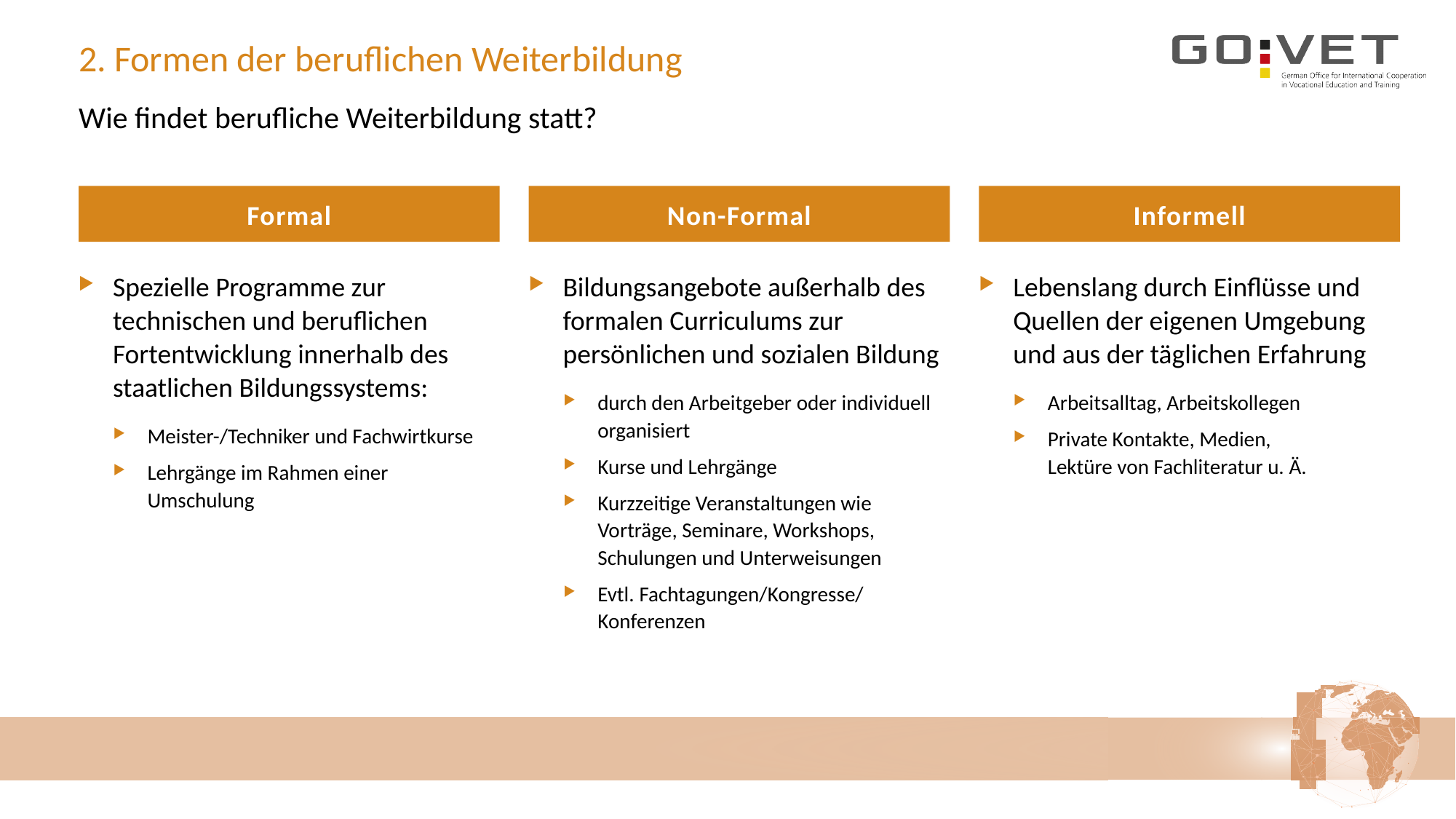

# 2. Formen der beruflichen Weiterbildung
Wie findet berufliche Weiterbildung statt?
Formal
Non-Formal
Informell
Spezielle Programme zur technischen und beruflichen Fortentwicklung innerhalb des staatlichen Bildungssystems:
Meister-/Techniker und Fachwirtkurse
Lehrgänge im Rahmen einer Umschulung

Bildungsangebote außerhalb des formalen Curriculums zur persönlichen und sozialen Bildung
durch den Arbeitgeber oder individuell organisiert
Kurse und Lehrgänge
Kurzzeitige Veranstaltungen wie Vorträge, Seminare, Workshops, Schulungen und Unterweisungen
Evtl. Fachtagungen/Kongresse/ Konferenzen
Lebenslang durch Einflüsse und Quellen der eigenen Umgebung und aus der täglichen Erfahrung
Arbeitsalltag, Arbeitskollegen
Private Kontakte, Medien,
Lektüre von Fachliteratur u. Ä.